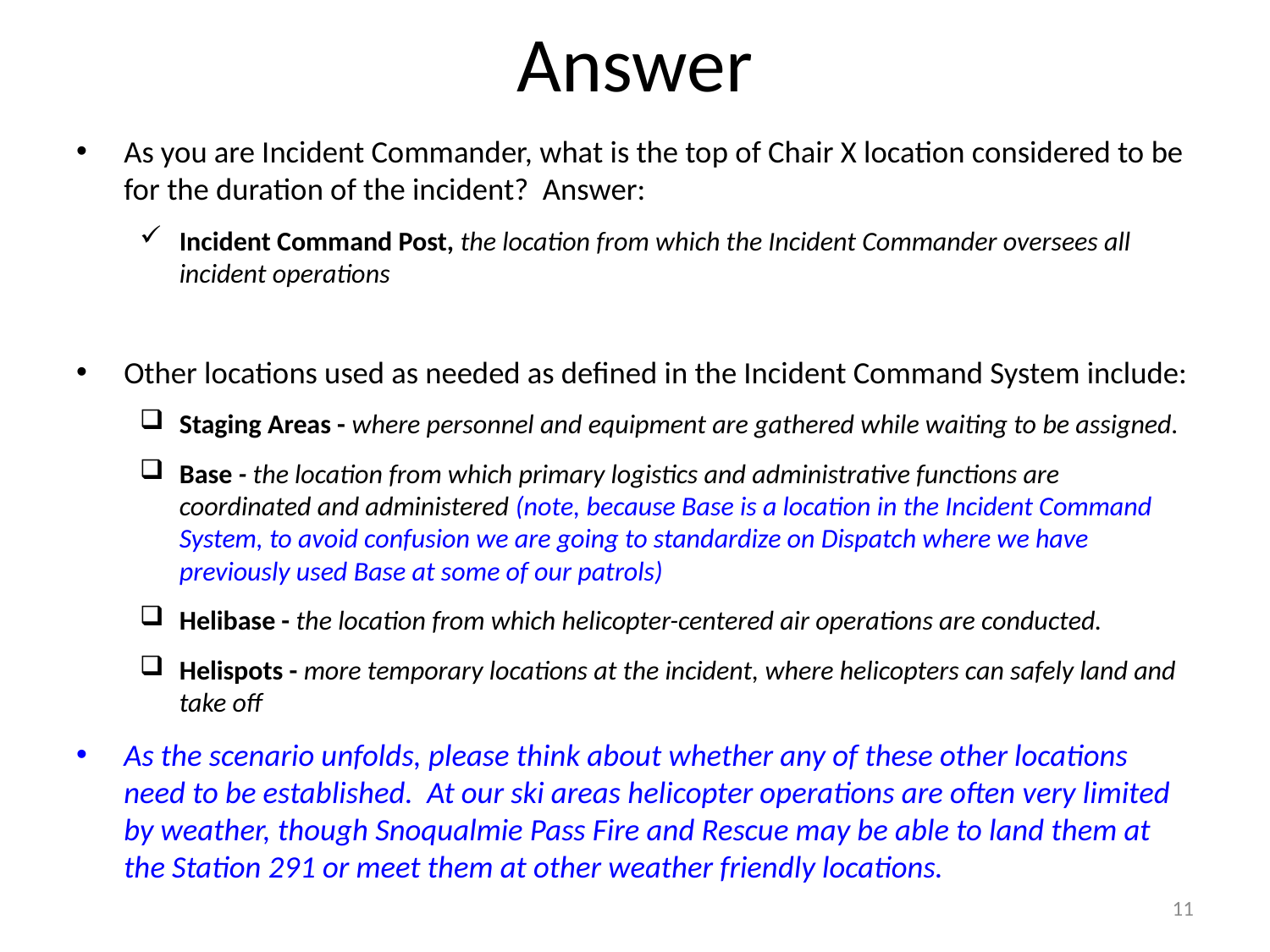

# Answer
As you are Incident Commander, what is the top of Chair X location considered to be for the duration of the incident?  Answer:
Incident Command Post, the location from which the Incident Commander oversees all incident operations

Other locations used as needed as defined in the Incident Command System include:
Staging Areas - where personnel and equipment are gathered while waiting to be assigned.
Base - the location from which primary logistics and administrative functions are coordinated and administered (note, because Base is a location in the Incident Command System, to avoid confusion we are going to standardize on Dispatch where we have previously used Base at some of our patrols)
Helibase - the location from which helicopter-centered air operations are conducted.
Helispots - more temporary locations at the incident, where helicopters can safely land and take off
As the scenario unfolds, please think about whether any of these other locations need to be established.  At our ski areas helicopter operations are often very limited by weather, though Snoqualmie Pass Fire and Rescue may be able to land them at the Station 291 or meet them at other weather friendly locations.

11